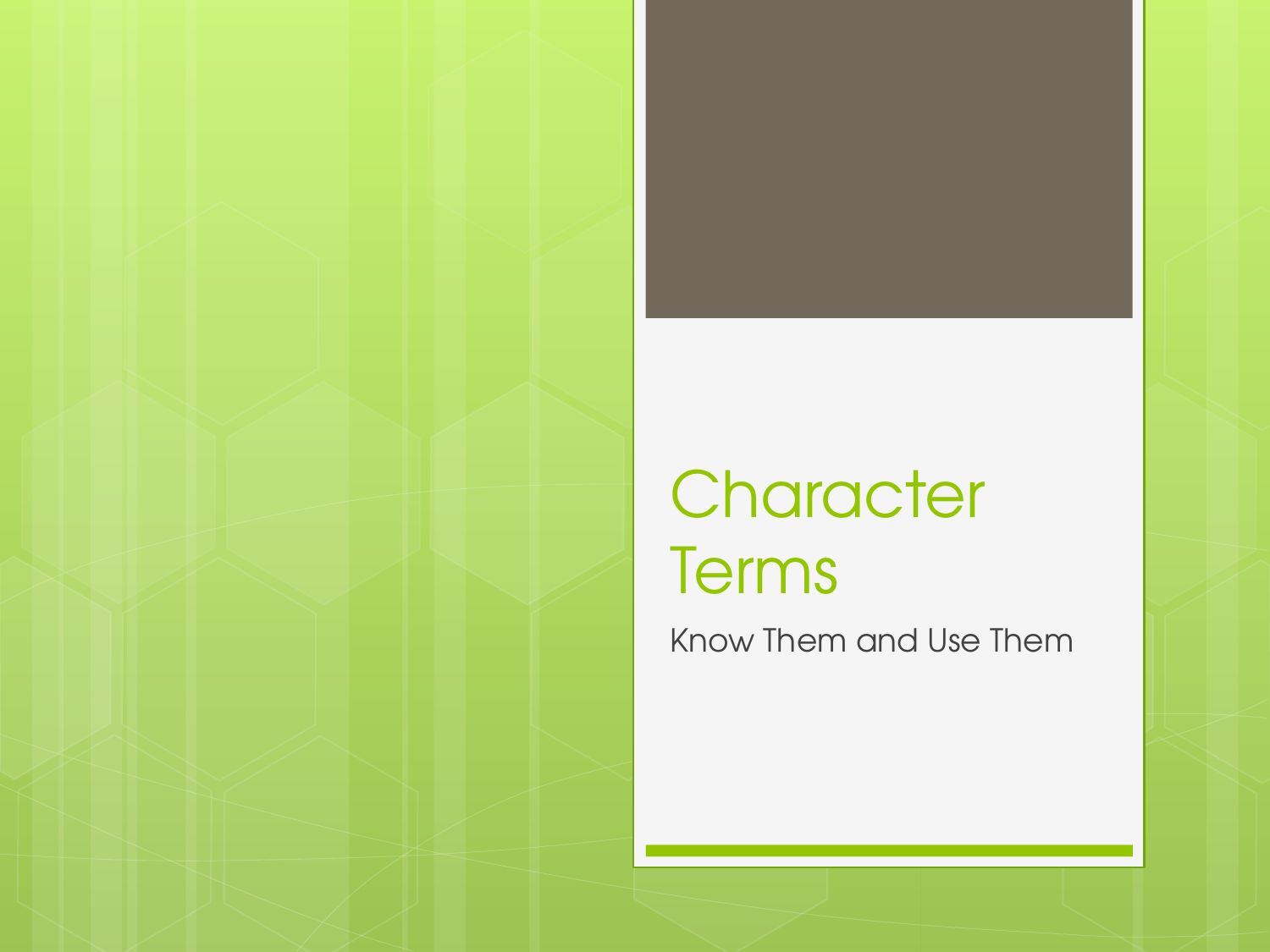

# Character Terms
Know Them and Use Them